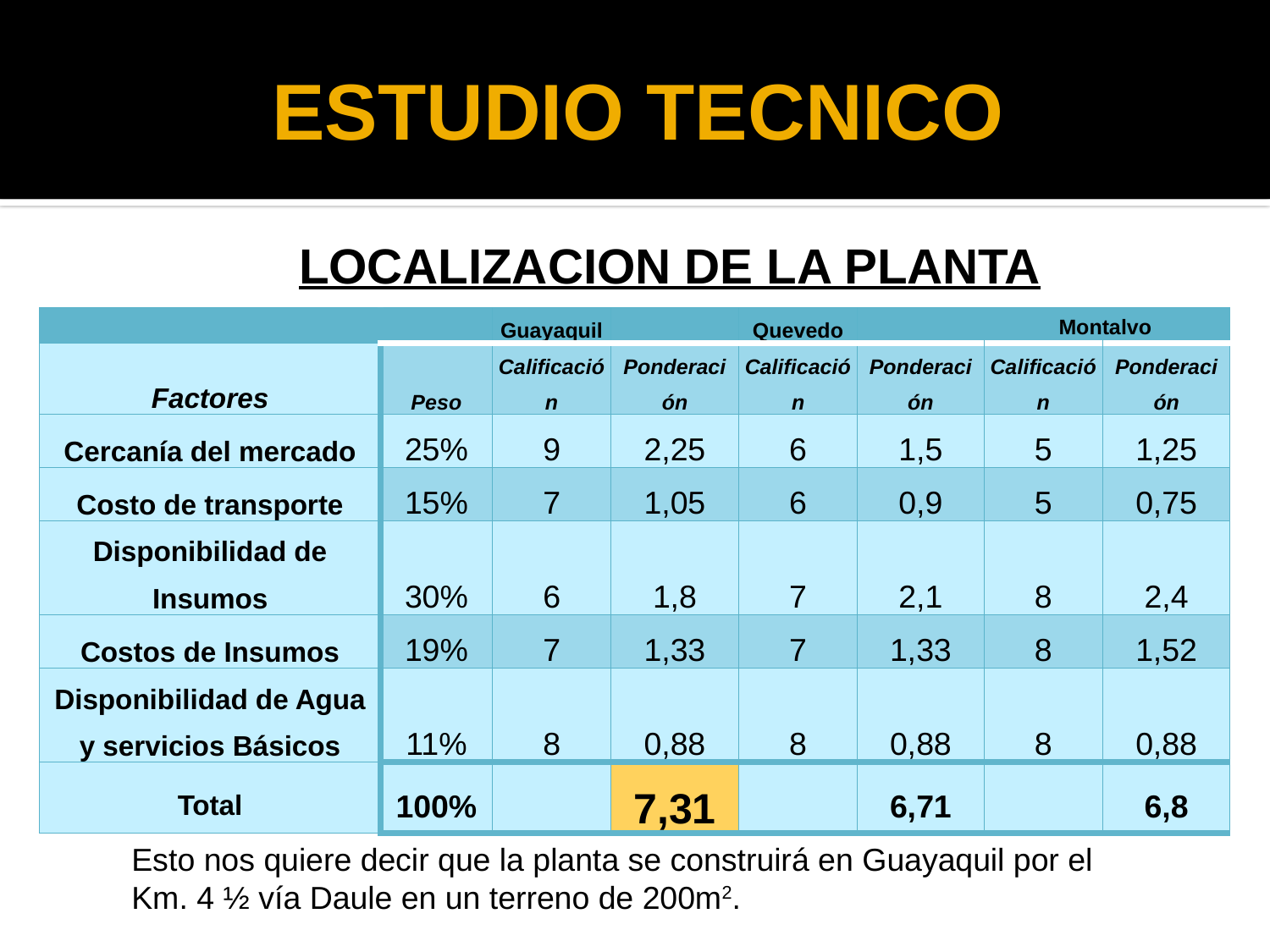

# ESTUDIO TECNICO
LOCALIZACION DE LA PLANTA
|  |  | Guayaquil |  | Quevedo | Montalvo |  |  |
| --- | --- | --- | --- | --- | --- | --- | --- |
| Factores | Peso | Calificación | Ponderación | Calificación | Ponderación | Calificación | Ponderación |
| Cercanía del mercado | 25% | 9 | 2,25 | 6 | 1,5 | 5 | 1,25 |
| Costo de transporte | 15% | 7 | 1,05 | 6 | 0,9 | 5 | 0,75 |
| Disponibilidad de Insumos | 30% | 6 | 1,8 | 7 | 2,1 | 8 | 2,4 |
| Costos de Insumos | 19% | 7 | 1,33 | 7 | 1,33 | 8 | 1,52 |
| Disponibilidad de Agua y servicios Básicos | 11% | 8 | 0,88 | 8 | 0,88 | 8 | 0,88 |
| Total | 100% |  | 7,31 |  | 6,71 |  | 6,8 |
Esto nos quiere decir que la planta se construirá en Guayaquil por el Km. 4 ½ vía Daule en un terreno de 200m2.